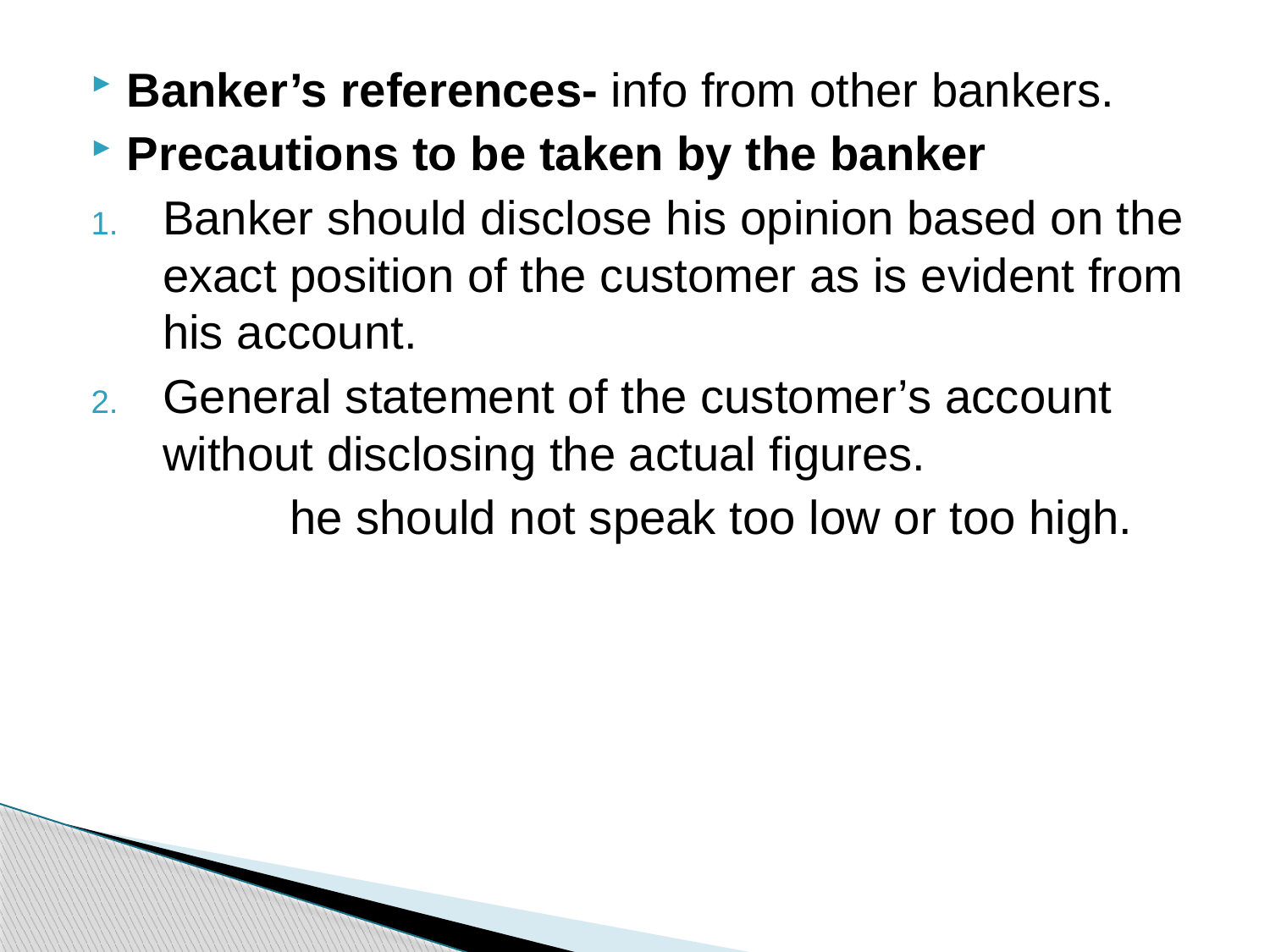

Banker’s references- info from other bankers.
Precautions to be taken by the banker
Banker should disclose his opinion based on the exact position of the customer as is evident from his account.
General statement of the customer’s account without disclosing the actual figures.
		he should not speak too low or too high.